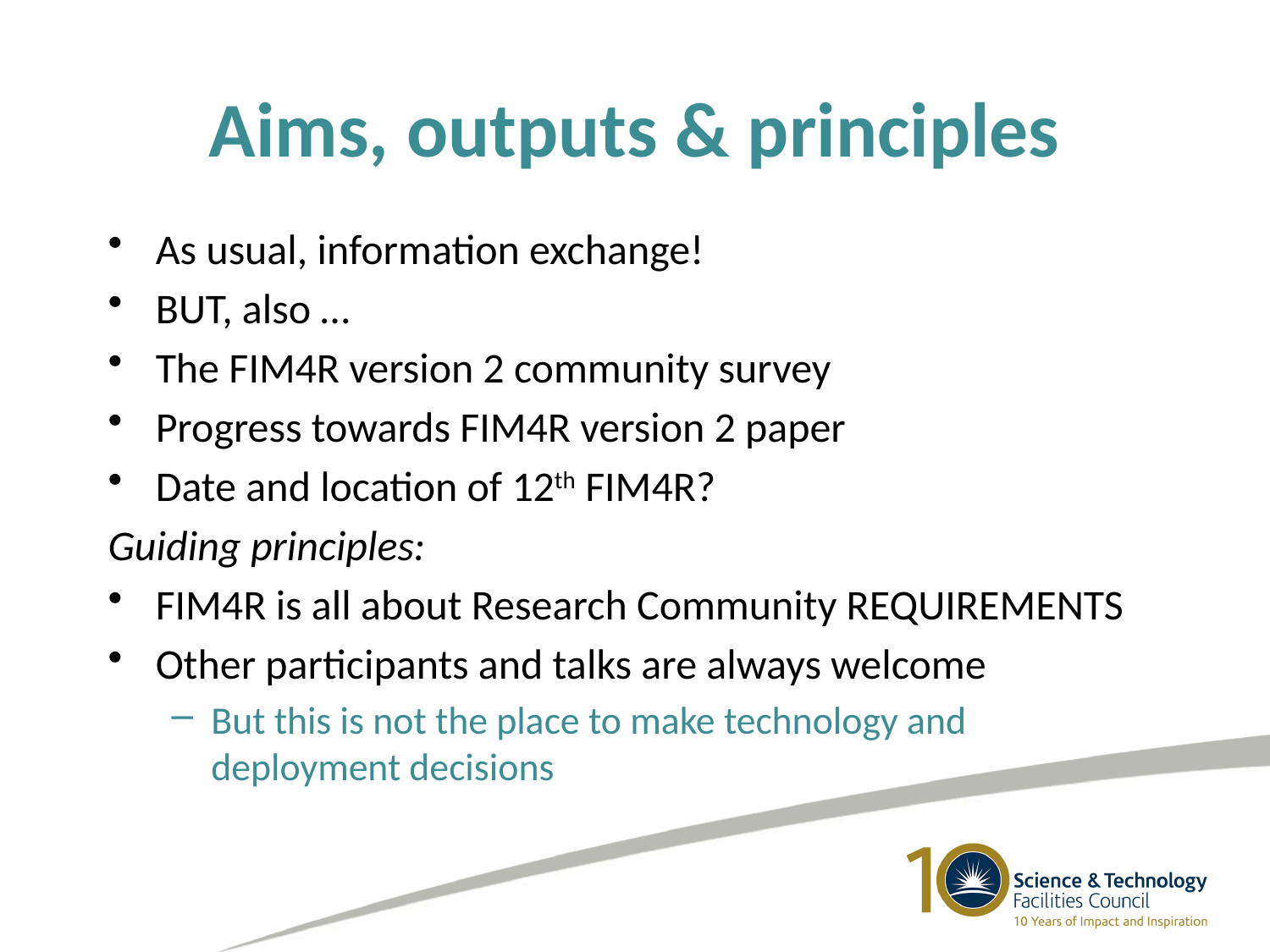

# Aims, outputs & principles
As usual, information exchange!
BUT, also …
The FIM4R version 2 community survey
Progress towards FIM4R version 2 paper
Date and location of 12th FIM4R?
Guiding principles:
FIM4R is all about Research Community REQUIREMENTS
Other participants and talks are always welcome
But this is not the place to make technology and deployment decisions